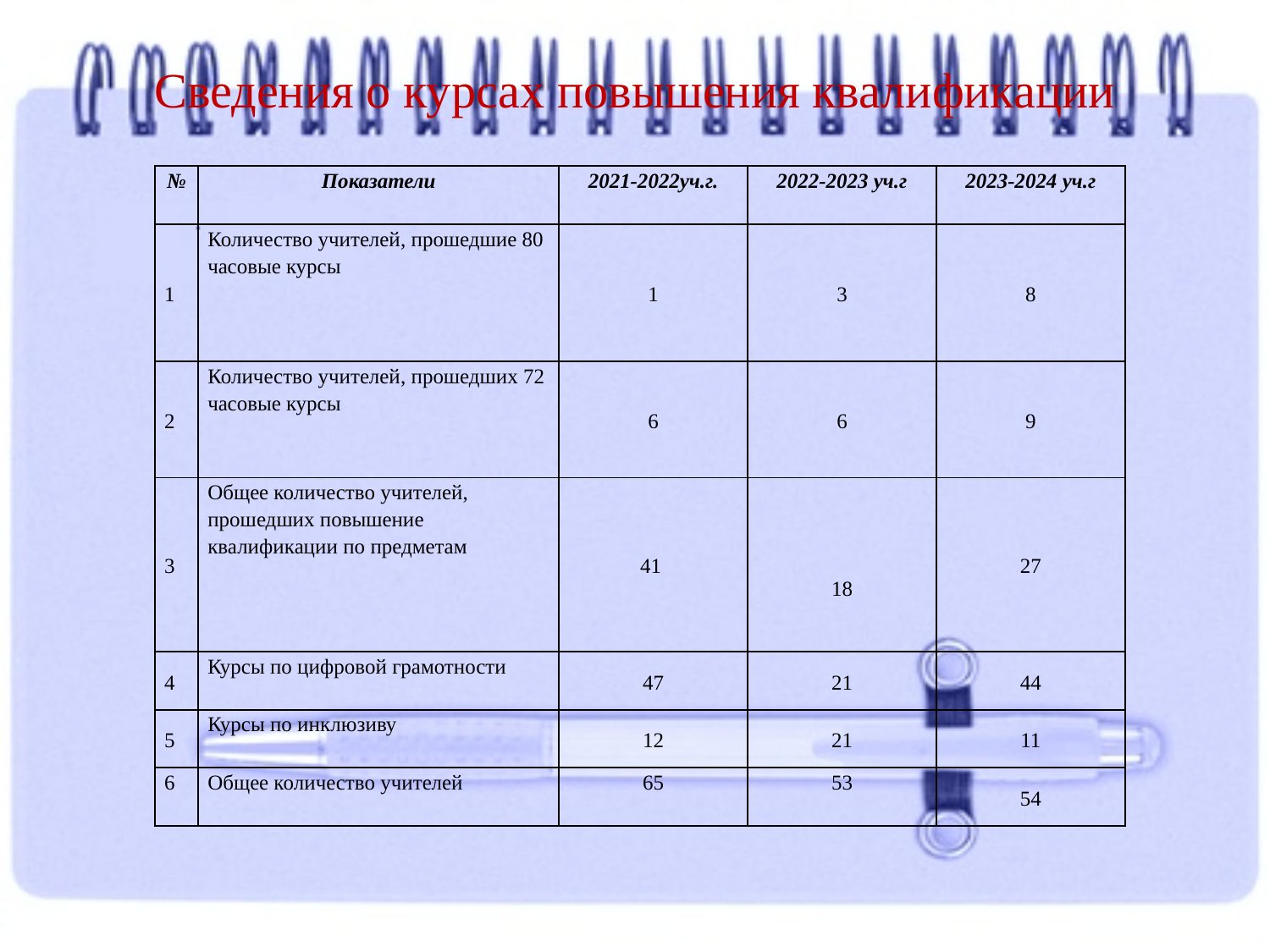

# Сведения о курсах повышения квалификации
| № | Показатели | 2021-2022уч.г. | 2022-2023 уч.г | 2023-2024 уч.г |
| --- | --- | --- | --- | --- |
| 1 | Количество учителей, прошедшие 80 часовые курсы | 1 | 3 | 8 |
| 2 | Количество учителей, прошедших 72 часовые курсы | 6 | 6 | 9 |
| 3 | Общее количество учителей, прошедших повышение квалификации по предметам | 41 | 18 | 27 |
| 4 | Курсы по цифровой грамотности | 47 | 21 | 44 |
| 5 | Курсы по инклюзиву | 12 | 21 | 11 |
| 6 | Общее количество учителей | 65 | 53 | 54 |